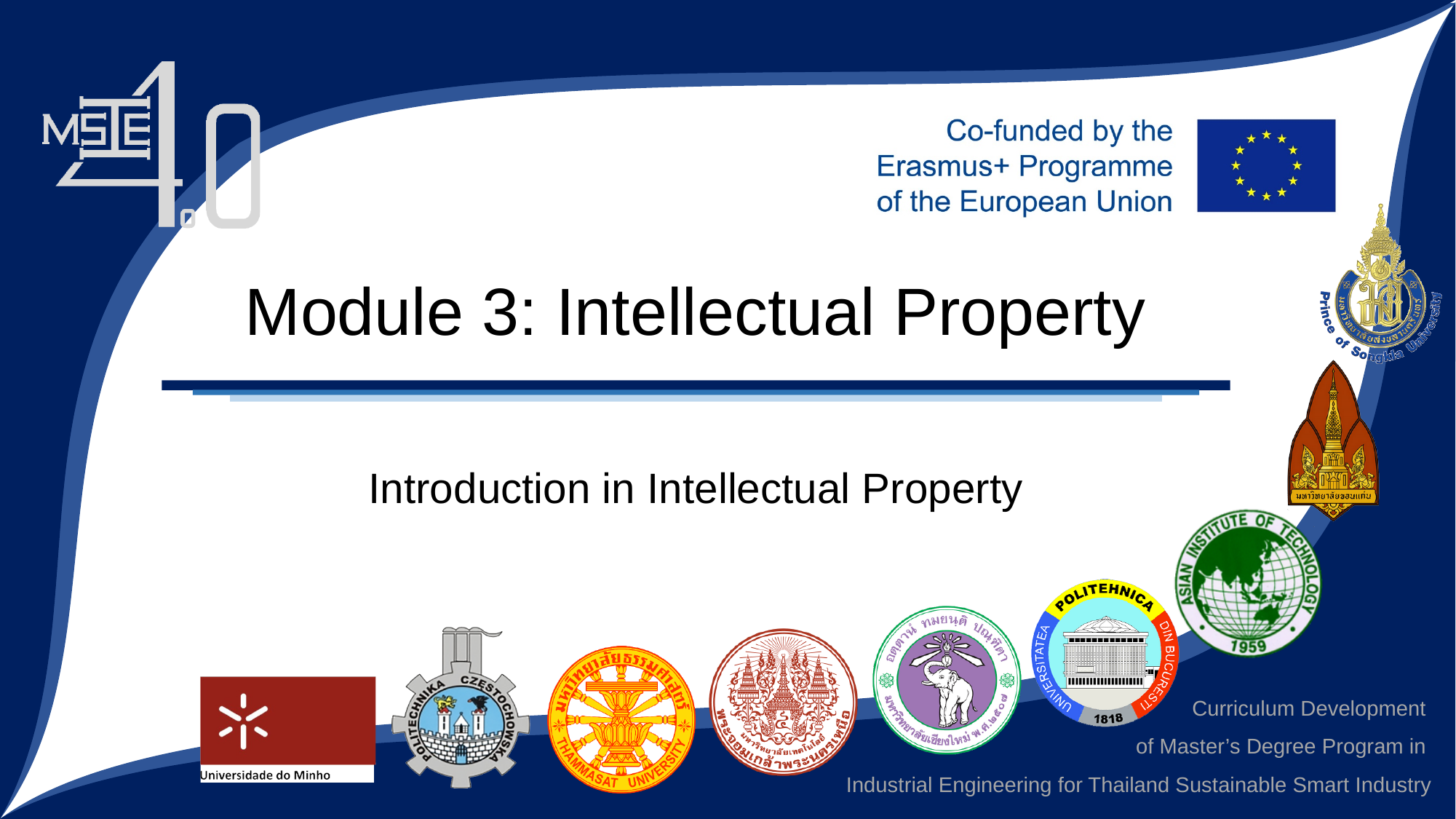

# Module 3: Intellectual Property
Introduction in Intellectual Property